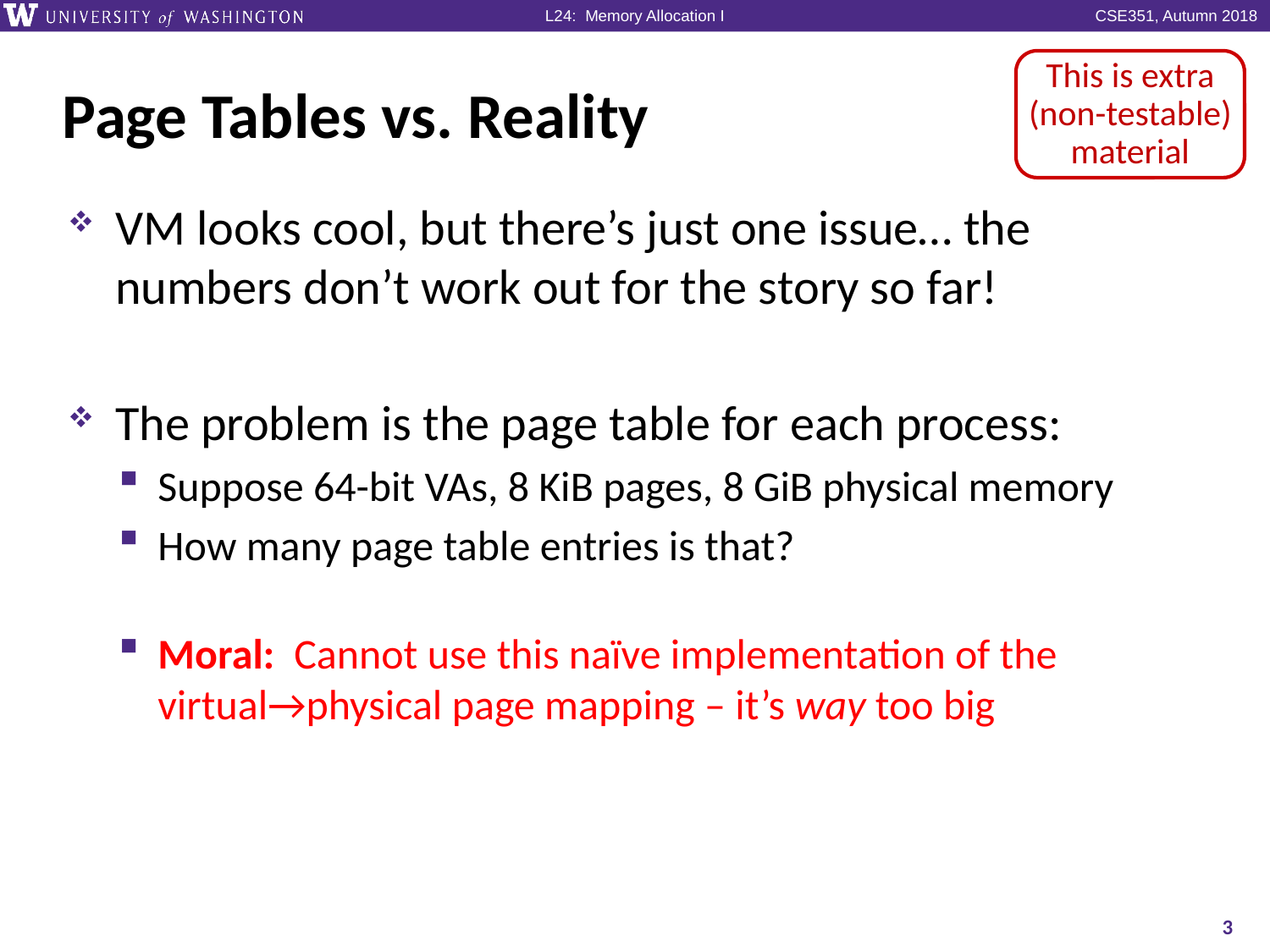

This is extra (non-testable) material
# Page Tables vs. Reality
VM looks cool, but there’s just one issue… the numbers don’t work out for the story so far!

The problem is the page table for each process:
Suppose 64-bit VAs, 8 KiB pages, 8 GiB physical memory
How many page table entries is that?

Moral:  Cannot use this naïve implementation of the virtual→physical page mapping – it’s way too big
3